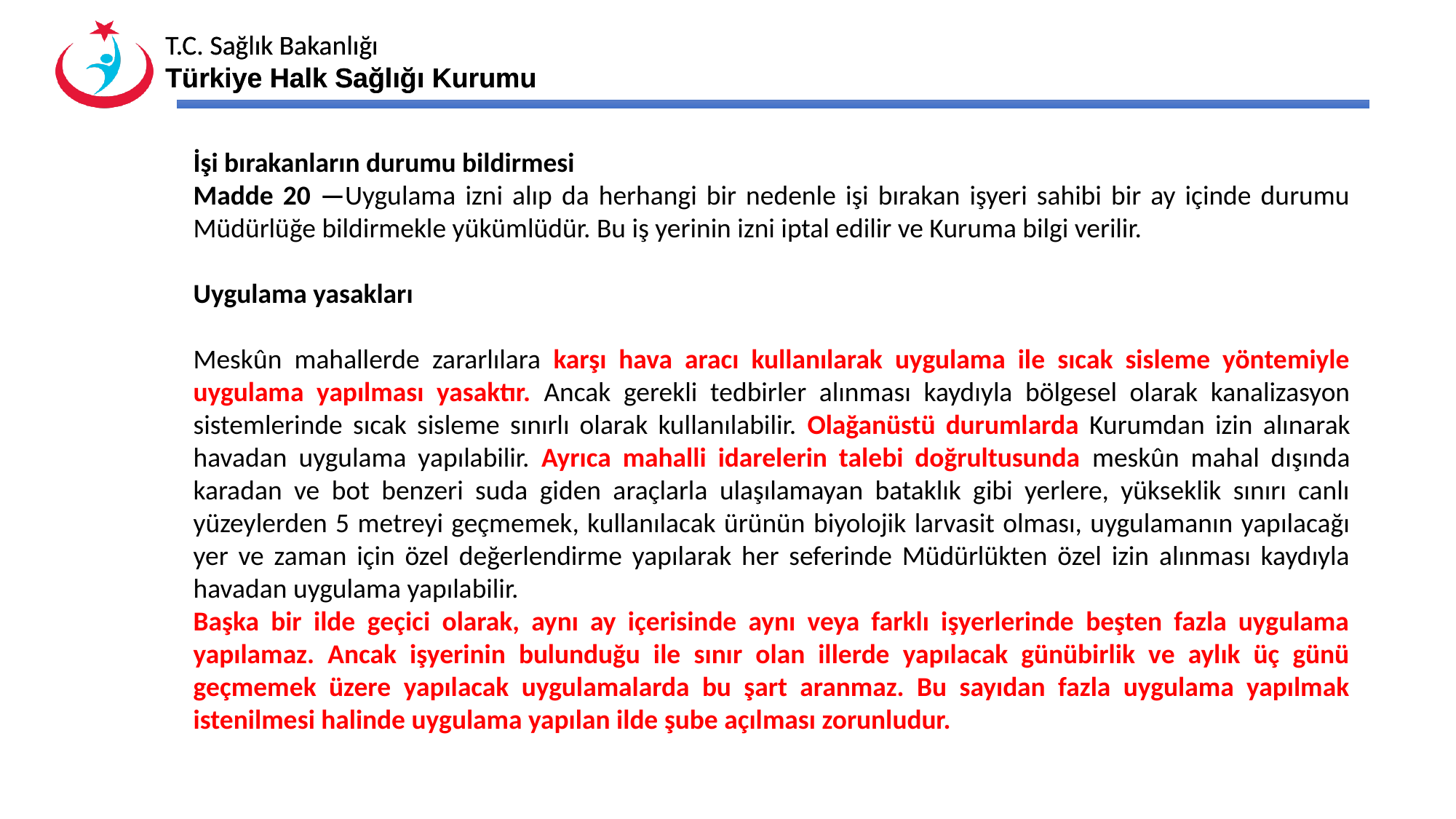

İşi bırakanların durumu bildirmesi
Madde 20 —Uygulama izni alıp da herhangi bir nedenle işi bırakan işyeri sahibi bir ay içinde durumu Müdürlüğe bildirmekle yükümlüdür. Bu iş yerinin izni iptal edilir ve Kuruma bilgi verilir.

Uygulama yasakları

Meskûn mahallerde zararlılara karşı hava aracı kullanılarak uygulama ile sıcak sisleme yöntemiyle uygulama yapılması yasaktır. Ancak gerekli tedbirler alınması kaydıyla bölgesel olarak kanalizasyon sistemlerinde sıcak sisleme sınırlı olarak kullanılabilir. Olağanüstü durumlarda Kurumdan izin alınarak havadan uygulama yapılabilir. Ayrıca mahalli idarelerin talebi doğrultusunda meskûn mahal dışında karadan ve bot benzeri suda giden araçlarla ulaşılamayan bataklık gibi yerlere, yükseklik sınırı canlı yüzeylerden 5 metreyi geçmemek, kullanılacak ürünün biyolojik larvasit olması, uygulamanın yapılacağı yer ve zaman için özel değerlendirme yapılarak her seferinde Müdürlükten özel izin alınması kaydıyla havadan uygulama yapılabilir.
Başka bir ilde geçici olarak, aynı ay içerisinde aynı veya farklı işyerlerinde beşten fazla uygulama yapılamaz. Ancak işyerinin bulunduğu ile sınır olan illerde yapılacak günübirlik ve aylık üç günü geçmemek üzere yapılacak uygulamalarda bu şart aranmaz. Bu sayıdan fazla uygulama yapılmak istenilmesi halinde uygulama yapılan ilde şube açılması zorunludur.